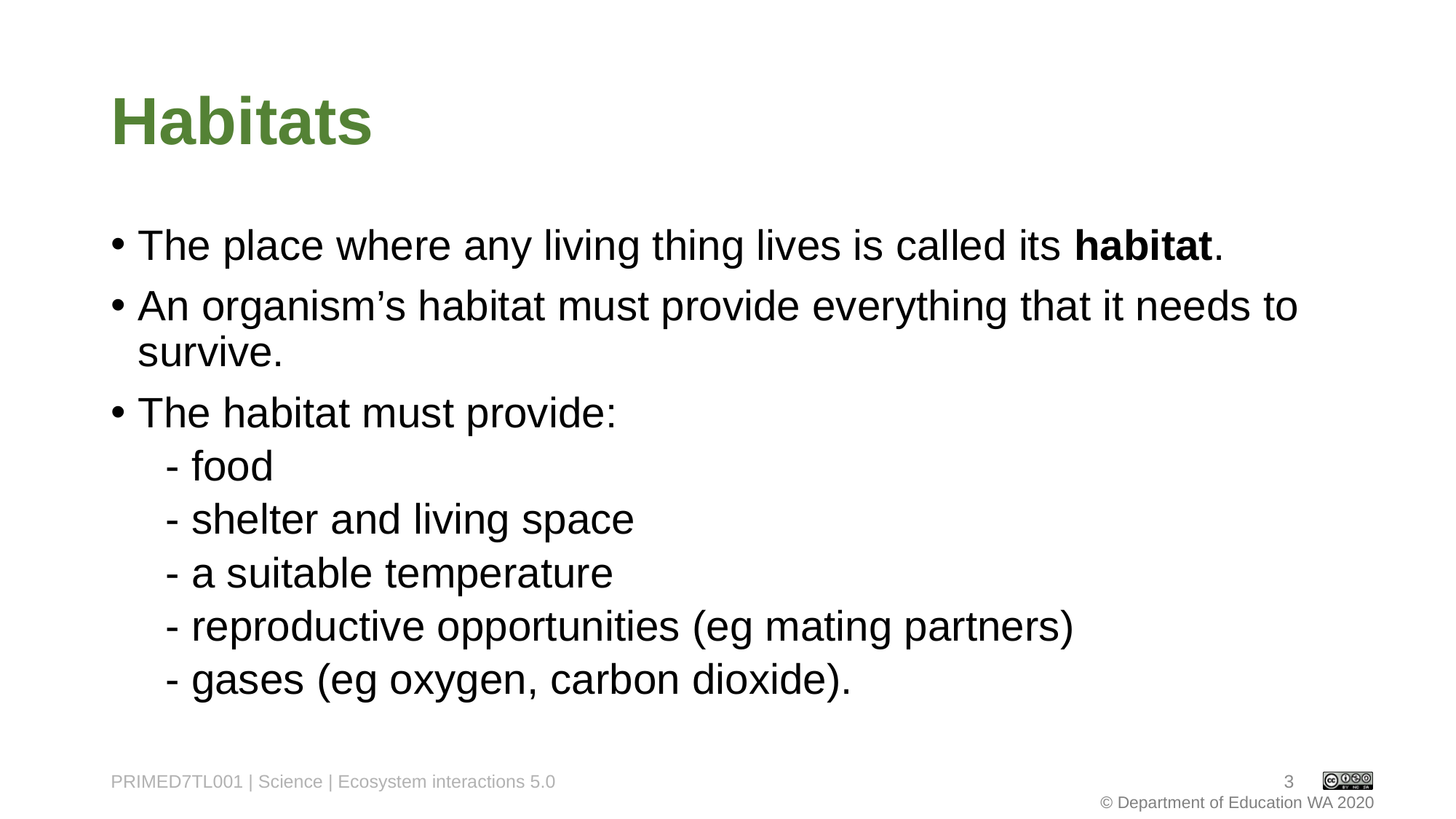

# Habitats
The place where any living thing lives is called its habitat.
An organism’s habitat must provide everything that it needs to survive.
The habitat must provide:
- food
- shelter and living space
- a suitable temperature
- reproductive opportunities (eg mating partners)
- gases (eg oxygen, carbon dioxide).

PRIMED7TL001 | Science | Ecosystem interactions 5.0
3